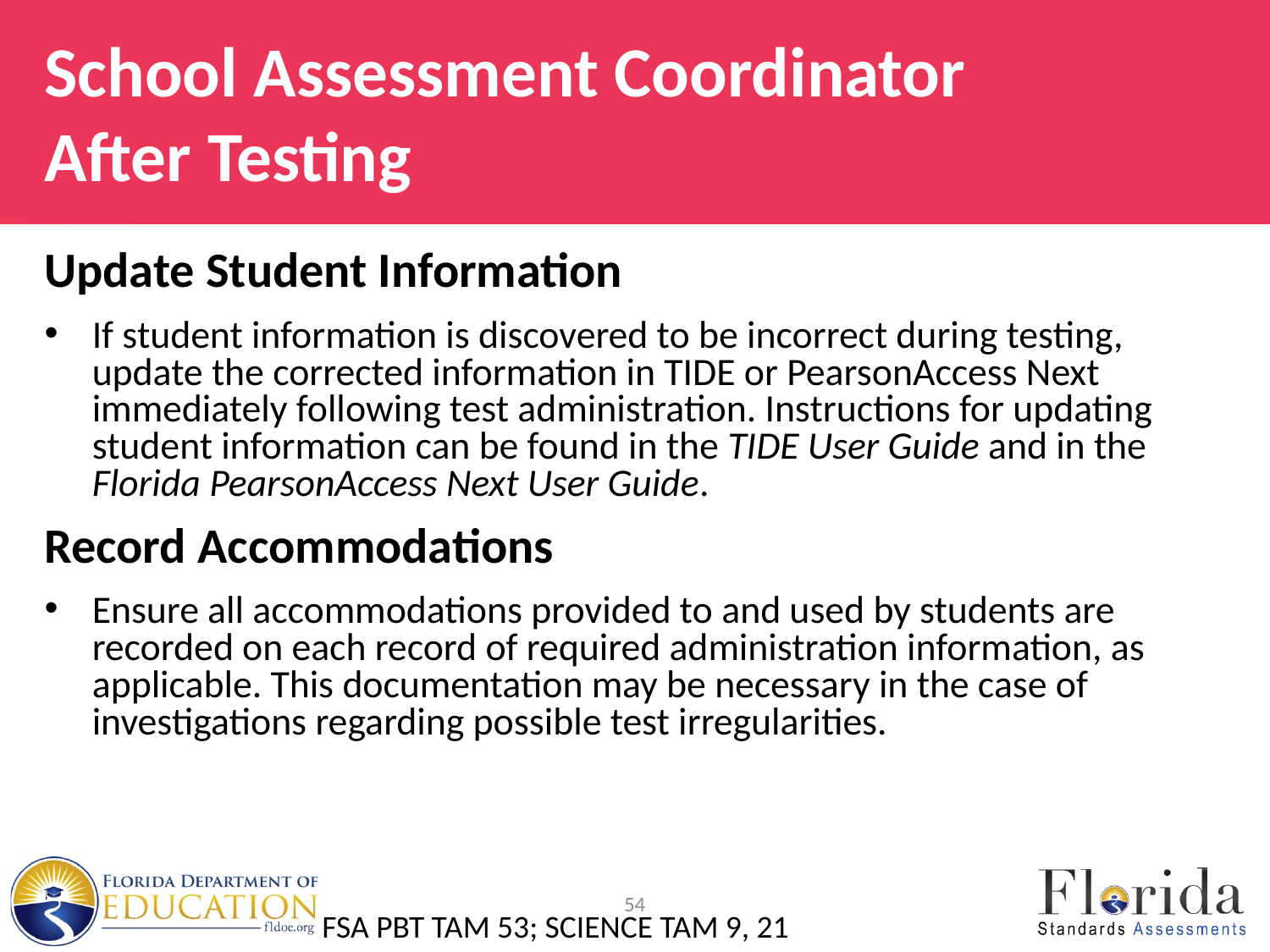

# School Assessment Coordinator After Testing
Update Student Information
If student information is discovered to be incorrect during testing, update the corrected information in TIDE or PearsonAccess Next immediately following test administration. Instructions for updating student information can be found in the TIDE User Guide and in the Florida PearsonAccess Next User Guide.
Record Accommodations
Ensure all accommodations provided to and used by students are recorded on each record of required administration information, as applicable. This documentation may be necessary in the case of investigations regarding possible test irregularities.

54
FSA PBT TAM 53; SCIENCE TAM 9, 21